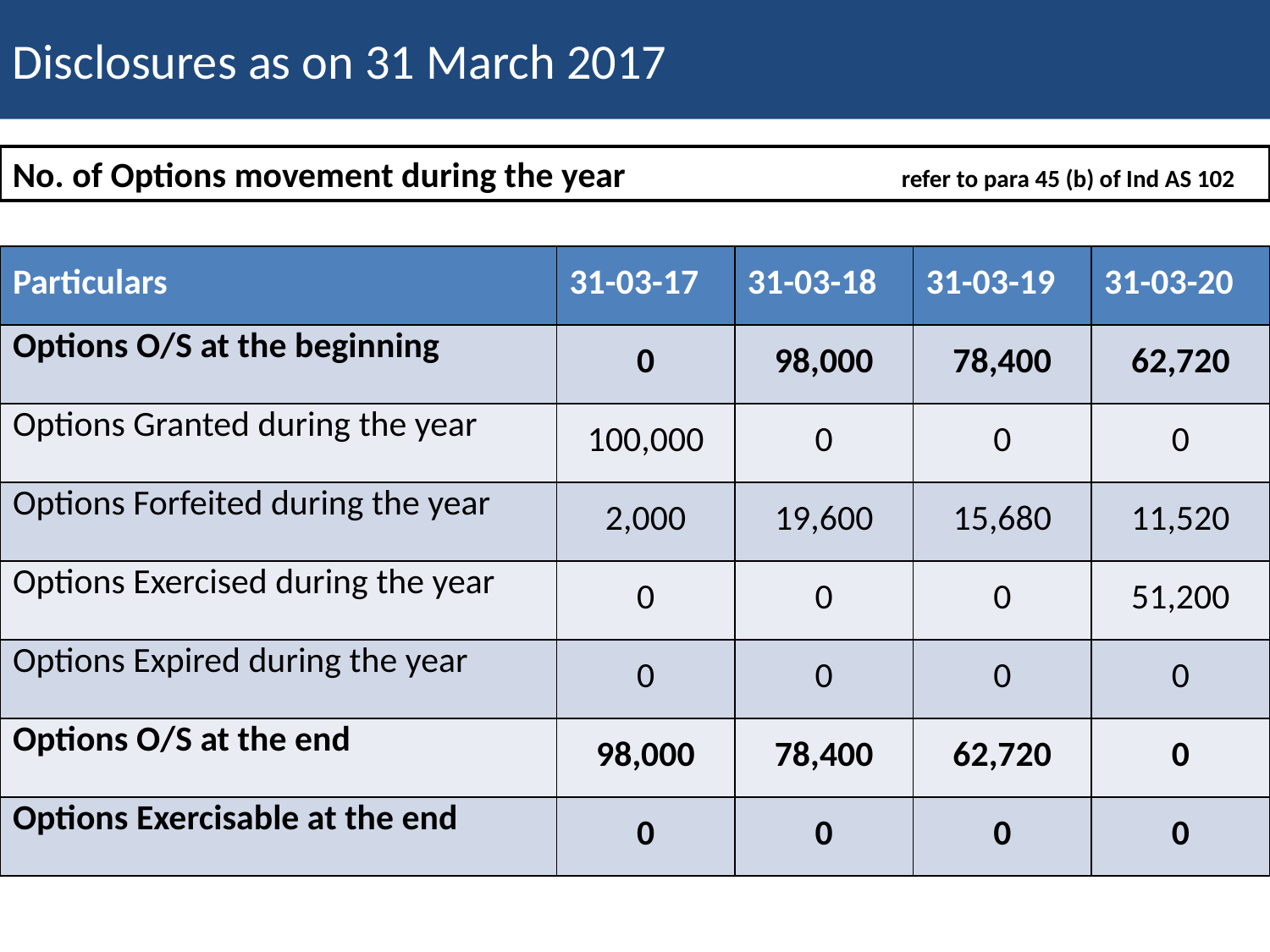

Disclosures as on 31 March 2017
No. of Options movement during the year		       	refer to para 45 (b) of Ind AS 102
| Particulars | 31-03-17 | 31-03-18 | 31-03-19 | 31-03-20 |
| --- | --- | --- | --- | --- |
| Options O/S at the beginning | 0 | 98,000 | 78,400 | 62,720 |
| Options Granted during the year | 100,000 | 0 | 0 | 0 |
| Options Forfeited during the year | 2,000 | 19,600 | 15,680 | 11,520 |
| Options Exercised during the year | 0 | 0 | 0 | 51,200 |
| Options Expired during the year | 0 | 0 | 0 | 0 |
| Options O/S at the end | 98,000 | 78,400 | 62,720 | 0 |
| Options Exercisable at the end | 0 | 0 | 0 | 0 |